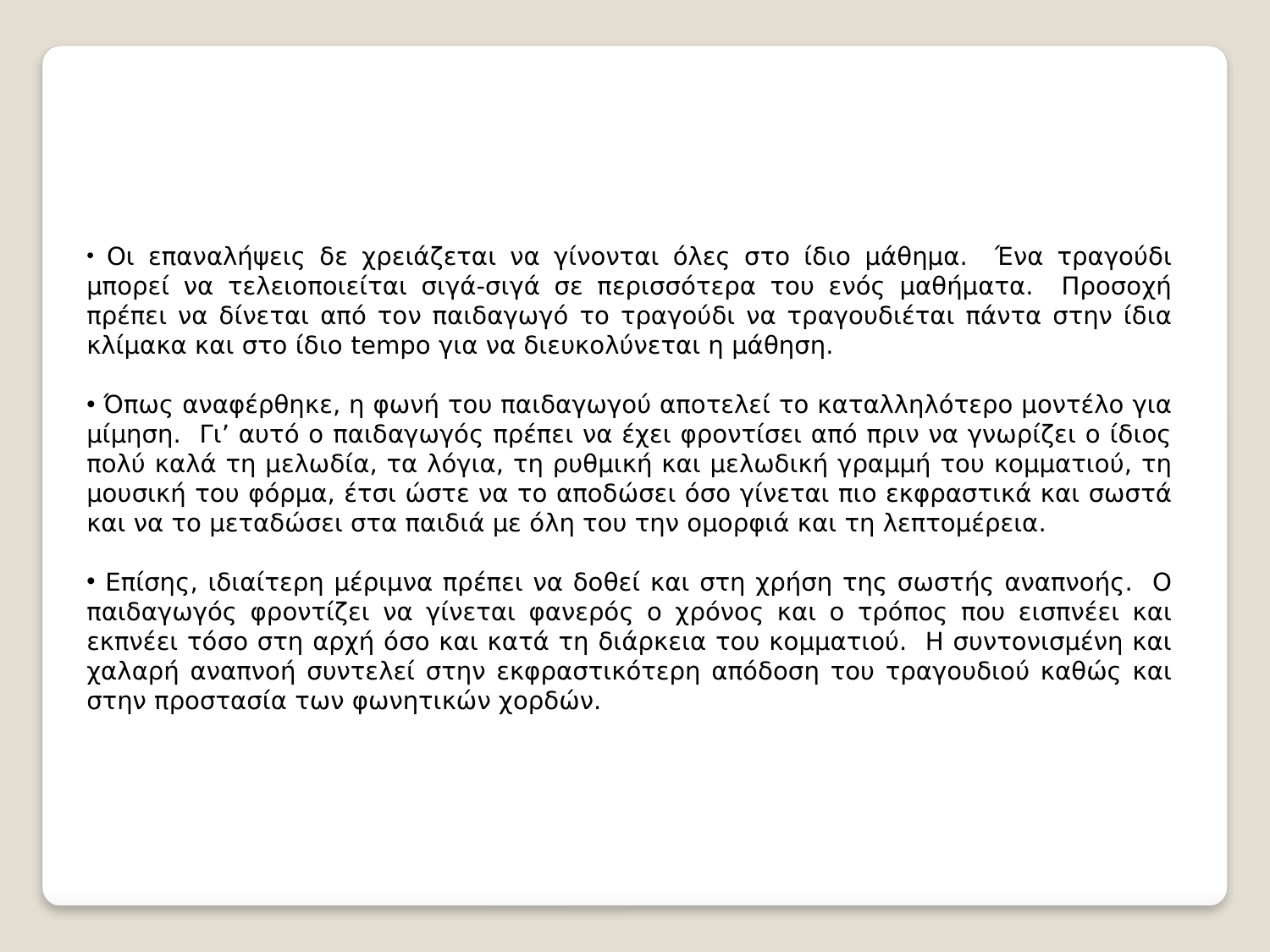

Οι επαναλήψεις δε χρειάζεται να γίνονται όλες στο ίδιο μάθημα.  Ένα τραγούδι μπορεί να τελειοποιείται σιγά-σιγά σε περισσότερα του ενός μαθήματα.  Προσοχή πρέπει να δίνεται από τον παιδαγωγό το τραγούδι να τραγουδιέται πάντα στην ίδια κλίμακα και στο ίδιο tempo για να διευκολύνεται η μάθηση.

 Όπως αναφέρθηκε, η φωνή του παιδαγωγού αποτελεί το καταλληλότερο μοντέλο για μίμηση.  Γι’ αυτό ο παιδαγωγός πρέπει να έχει φροντίσει από πριν να γνωρίζει ο ίδιος πολύ καλά τη μελωδία, τα λόγια, τη ρυθμική και μελωδική γραμμή του κομματιού, τη μουσική του φόρμα, έτσι ώστε να το αποδώσει όσο γίνεται πιο εκφραστικά και σωστά και να το μεταδώσει στα παιδιά με όλη του την ομορφιά και τη λεπτομέρεια.

 Επίσης, ιδιαίτερη μέριμνα πρέπει να δοθεί και στη χρήση της σωστής αναπνοής.  Ο παιδαγωγός φροντίζει να γίνεται φανερός ο χρόνος και ο τρόπος που εισπνέει και εκπνέει τόσο στη αρχή όσο και κατά τη διάρκεια του κομματιού.  Η συντονισμένη και χαλαρή αναπνοή συντελεί στην εκφραστικότερη απόδοση του τραγουδιού καθώς και στην προστασία των φωνητικών χορδών.